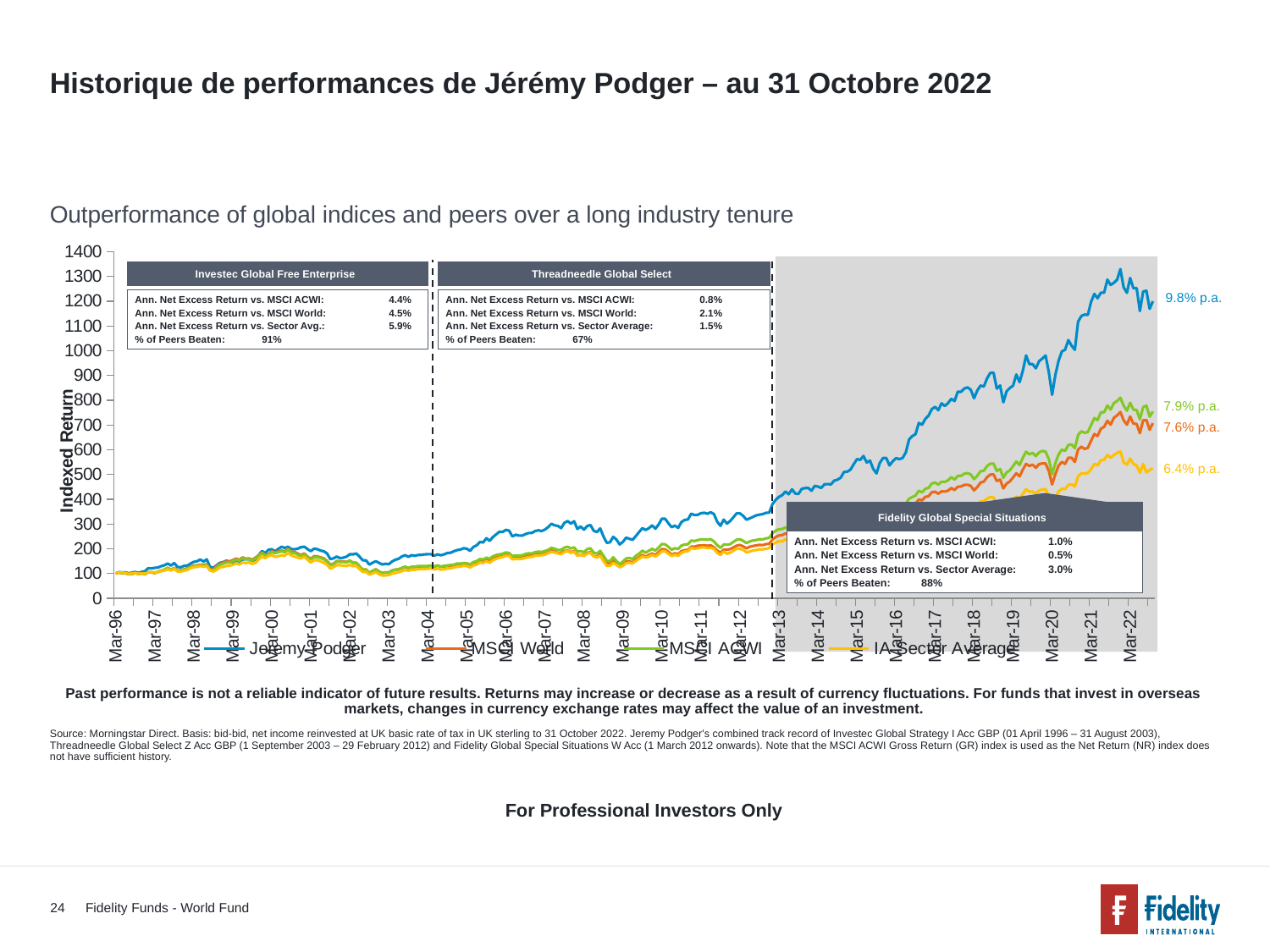

# Historique de performances de Jérémy Podger – au 31 Octobre 2022
Outperformance of global indices and peers over a long industry tenure

### Chart

| Category | Jeremy Podger | MSCI World | MSCI ACWI  | IA Sector Average |
|---|---|---|---|---|
| 35155 | 100.0 | 100.0 | 100.0 | 100.0 |
| 35185 | 105.49047 | 104.09763303362895 | 104.21040700972387 | 104.51608999999999 |
| 35216 | 104.485050879477 | 100.88576129744158 | 101.03237888356686 | 103.28890387765598 |
| 35246 | 104.72984890518252 | 101.08824141601356 | 101.29844184838981 | 102.21550493077861 |
| 35277 | 100.66445610336604 | 97.2893782962082 | 97.3089694479677 | 97.75674194709212 |
| 35308 | 103.87305511009595 | 98.01668369349393 | 98.13789079951218 | 100.82266709343038 |
| 35338 | 106.16366372138378 | 101.80700293182339 | 101.7348191911963 | 102.09250842093873 |
| 35369 | 102.41300764577102 | 98.40649319340733 | 98.06480527777376 | 99.11064148123415 |
| 35399 | 106.46965856772535 | 100.69205128184178 | 100.11619539580063 | 100.08281776352358 |
| 35430 | 109.33729105765674 | 97.2662059273197 | 96.87889527216477 | 99.56952301605979 |
| 35461 | 121.4985061952103 | 105.10167181035527 | 105.19136628882012 | 104.9789858472378 |
| 35489 | 120.7903400020009 | 104.401847673627 | 104.7306104416576 | 105.67875477109831 |
| 35520 | 122.85363227377908 | 101.66288493802976 | 101.97918283330083 | 105.01051630105422 |
| 35550 | 124.13881640635833 | 106.22135596359058 | 106.51279647970706 | 104.65776497469572 |
| 35581 | 129.6992298569503 | 111.83620097875362 | 111.94510607212914 | 110.04362101271754 |
| 35611 | 133.22257428562926 | 115.39748060478024 | 115.67134898546165 | 112.09338153259723 |
| 35642 | 140.3741752294007 | 122.67004772410154 | 122.88159560151506 | 116.8615761682164 |
| 35673 | 132.05103944461146 | 115.55224959276943 | 115.36576172529534 | 112.74857456418793 |
| 35703 | 142.3587851224105 | 122.29240068058019 | 121.99919205345144 | 118.45350586398892 |
| 35734 | 126.21959812483985 | 111.58857602650836 | 110.5276748956105 | 108.13352845400296 |
| 35764 | 125.21418329401662 | 113.0111076248243 | 111.69165971482302 | 107.90088998088702 |
| 35795 | 130.6784300816209 | 117.10763270699195 | 115.86722214940218 | 111.34372683786316 |
| 35826 | 131.989853466705 | 121.11811818140879 | 119.17204885895804 | 114.46112850186965 |
| 35854 | 139.76219477896004 | 128.38881644655285 | 126.43568534225089 | 121.78273760150739 |
| 35885 | 147.20230943204268 | 131.54579522742287 | 129.61865496134618 | 126.02306638550677 |
| 35915 | 149.3967425801318 | 133.01836576683084 | 131.03726218583853 | 126.71066083801273 |
| 35946 | 156.80187597992693 | 134.6559668323 | 131.8051565787511 | 130.58979367997372 |
| 35976 | 148.14652218714815 | 134.7092944725934 | 131.14055089635292 | 127.57892845586761 |
| 36007 | 157.17781565806885 | 137.1454080204626 | 133.7902524391575 | 130.09607347219475 |
| 36038 | 127.19880362637684 | 116.10265184605315 | 112.39966483149873 | 113.30603034516146 |
| 36068 | 122.77495643505509 | 116.40516089414321 | 112.9559622192094 | 108.09130158817395 |
| 36099 | 132.81167407116877 | 128.78021843612962 | 125.09037324038022 | 114.80291749551701 |
| 36129 | 142.97953662054633 | 138.41068612494016 | 134.6222728757842 | 124.90124616513293 |
| 36160 | 146.00454037887357 | 143.99928581076568 | 139.75583683229226 | 126.86685454640748 |
| 36191 | 151.51250326285043 | 149.0140044448681 | 143.96866186652218 | 130.1241102901447 |
| 36219 | 149.0208043904412 | 148.72178729524592 | 143.88115724129176 | 131.80679720995067 |
| 36250 | 145.5062083272144 | 153.71112078719497 | 149.40585358673164 | 134.81576186073775 |
| 36280 | 153.12991880879383 | 160.16681999042305 | 156.4357559560814 | 141.23320783052785 |
| 36311 | 148.65360970918329 | 154.9459347644745 | 151.68100686910435 | 136.37872588765615 |
| 36341 | 156.68823325643785 | 164.93027539882627 | 161.9099990293397 | 144.26153898481596 |
| 36372 | 157.82480269401006 | 159.97637480607068 | 157.12826499084787 | 142.70839040379764 |
| 36403 | 157.30898389136522 | 160.86271708043267 | 157.8862432384495 | 144.92184035147767 |
| 36433 | 151.21525858967024 | 155.51858667001218 | 152.53402694968267 | 138.85909312910974 |
| 36464 | 156.61830075128603 | 164.17917886740338 | 160.82772565819678 | 143.02067237837053 |
| 36494 | 174.31370982885954 | 173.8835466030341 | 170.72784923971156 | 157.2092384106081 |
| 36525 | 190.785117780347 | 185.7213150038072 | 182.80982333088846 | 168.70219271477785 |
| 36556 | 183.07398396841273 | 174.07118899274104 | 172.05013722996702 | 161.92920456254205 |
| 36585 | 195.934620116421 | 179.18445585324488 | 177.23505698206787 | 170.6485578618599 |
| 36616 | 198.04162264730493 | 189.55442068787247 | 187.0359414412956 | 174.6111538942586 |
| 36646 | 189.6223187520246 | 185.05650184407645 | 182.16316156480494 | 167.27301538516005 |
| 36677 | 199.36177613669358 | 188.8072322175787 | 185.91198469162433 | 169.1323553149753 |
| 36707 | 207.95594332710462 | 192.6679263832641 | 189.76834214002145 | 173.76500891970122 |
| 36738 | 203.41842782608452 | 189.24477438310433 | 186.1258005739006 | 172.21309624853848 |
| 36769 | 208.07833717072447 | 201.11246089875698 | 197.59231827724727 | 182.3356614968602 |
| 36799 | 198.42629057572094 | 187.3672960369433 | 183.74445787376126 | 173.47706571869676 |
| 36830 | 197.70064563108554 | 187.55487964641264 | 183.34597845898676 | 168.32621937879034 |
| 36860 | 200.34095752355327 | 180.43116733441573 | 176.1526084280451 | 163.87838419054714 |
| 36891 | 206.3472595664924 | 173.97271255000854 | 169.89253775643607 | 161.3045922276425 |
| 36922 | 208.3668421000475 | 181.2934989031117 | 178.08867433881554 | 166.79141632364343 |
| 36950 | 198.6011466178709 | 168.11477585853993 | 165.22993040051156 | 156.10345572390762 |
| 36981 | 190.1119008854607 | 159.31834942683562 | 156.339352719157 | 144.42418542528415 |
| 37011 | 200.34971191599408 | 169.9753153161816 | 166.66048599597292 | 153.9658291989393 |
| 37042 | 198.3388619624068 | 168.96530764300917 | 165.98665393146317 | 153.81184797315746 |
| 37072 | 192.65605688945993 | 165.3005780636926 | 162.5262931321185 | 149.179865696185 |
| 37103 | 189.59608147227894 | 160.93961566898597 | 157.85458288411155 | 142.46310191516056 |
| 37134 | 181.21174459780366 | 150.5186049097084 | 147.97287818720193 | 135.7864974123556 |
| 37164 | 158.47175458584218 | 135.44191934759033 | 132.69906294075207 | 119.39712148928324 |
| 37195 | 161.19949720317737 | 139.49080562490167 | 136.95520610071407 | 125.41810341116911 |
| 37225 | 168.7095560985773 | 150.64145661035363 | 148.25118934530036 | 134.02199851595114 |
| 37256 | 161.7056463609673 | 148.52317881856385 | 146.62936127569859 | 133.60860766152868 |
| 37287 | 163.9743442382824 | 148.29670824586873 | 146.8581612188654 | 131.4609695411165 |
| 37315 | 168.00107860717634 | 146.87811937384114 | 145.66615614977297 | 130.34875715441083 |
| 37346 | 178.01350608935965 | 152.31565788922765 | 151.21948559529358 | 135.46944290484328 |
| 37376 | 177.5112053792273 | 143.7756876409449 | 143.08347573811955 | 130.14179548289164 |
| 37407 | 180.9519228242134 | 143.43404008615772 | 142.7068775428015 | 130.29269489475405 |
| 37437 | 168.05129929511446 | 129.30788292300514 | 128.62796517524097 | 117.88752741382451 |
| 37468 | 153.44286872946904 | 115.52404629800552 | 114.98121654913672 | 106.07331096652068 |
| 37499 | 152.9405734986831 | 116.86565672816893 | 116.41839348943385 | 106.91300851079384 |
| 37529 | 136.0215837316207 | 102.29985539834888 | 101.95617137813012 | 95.8398143933139 |
| 37560 | 143.50579051601866 | 110.40600191092743 | 110.03041142915521 | 100.37913302631306 |
| 37590 | 149.52496869226445 | 116.97708865892126 | 116.6828939097548 | 105.14804525726016 |
| 37621 | 142.97001835224862 | 107.56864764824013 | 107.40070865164134 | 97.32138205294959 |
| 37652 | 136.54900607601977 | 102.14487265329382 | 102.12075065955311 | 91.57883658353325 |
| 37680 | 139.21954960745092 | 104.72856207866336 | 104.70143213293447 | 92.4720782398017 |
| 37711 | 137.61220421941306 | 104.01625269864317 | 103.93930014823283 | 93.68047561661595 |
| 37741 | 148.47015116283532 | 111.98651111578631 | 111.97388077450725 | 99.40482107916927 |
| 37772 | 155.55251885465026 | 115.46606533555116 | 115.59088487557803 | 102.36585212754711 |
| 37802 | 159.38670178139478 | 116.61089587206654 | 116.96922625947269 | 105.03074235598355 |
| 37833 | 168.67080183478905 | 122.12391898289717 | 122.73936388723423 | 109.43425075692629 |
| 37864 | 173.91978658664715 | 126.77471788824425 | 127.69505046063469 | 114.2879114767727 |
| 37894 | 167.46351887699896 | 121.42317990638509 | 122.34937704342148 | 111.29815114133147 |
| 37925 | 174.01961516292212 | 125.92196203010192 | 127.05283499464957 | 115.17970755183075 |
| 37955 | 171.5236344206788 | 126.12460431779087 | 127.2833850983529 | 115.15136182580224 |
| 37986 | 174.58536559981482 | 128.76286901763643 | 130.03743055236635 | 117.57241920818974 |
| 38017 | 175.41735215958073 | 128.667277447411 | 130.08018925025965 | 118.69425996054852 |
| 38046 | 177.51397543606248 | 128.3143666101381 | 129.94137257261505 | 118.7773696813729 |
| 38077 | 177.9798963673895 | 128.7071438927224 | 130.51109377195547 | 119.27782625078841 |
| 38107 | 178.04646084863091 | 130.65642517300975 | 132.1532977939381 | 120.74284422393109 |
| 38138 | 172.0228285944922 | 127.52595666561741 | 128.90065921465666 | 116.5889885255173 |
| 38168 | 177.4474136736738 | 131.57561101002133 | 132.95237025203414 | 120.03197794566434 |
| 38199 | 173.52041368536854 | 126.9334217326329 | 128.38477030523998 | 115.6980793435626 |
| 38230 | 177.4474235756476 | 128.87311411098696 | 130.6187557307256 | 117.35619479786695 |
| 38260 | 182.9052981957603 | 130.54097479821442 | 132.58871631263136 | 120.0680382760171 |
| 38291 | 184.0035347682469 | 132.07522822402768 | 134.1741028080034 | 121.12292003989872 |
| 38321 | 189.82748584825714 | 133.25419064357908 | 135.6801949056611 | 124.28375587355191 |
| 38352 | 194.55320314295233 | 137.7353391287981 | 140.35173845298812 | 127.30100504326971 |
| 38383 | 196.4834238372945 | 137.04600035948155 | 139.86614684385276 | 127.89516975420867 |
| 38411 | 202.1077028996099 | 138.48058130738355 | 141.80020898858996 | 131.1049164609791 |
| 38442 | 200.11091921650234 | 138.38652390292685 | 141.38269666254936 | 129.92752875870127 |
| 38472 | 191.42490465699083 | 133.93359027171962 | 136.88933413881176 | 124.66624340914642 |
| 38503 | 207.3658901622636 | 142.845259820789 | 146.235095262271 | 132.77317701842415 |
| 38533 | 213.6557538158434 | 146.5024371009638 | 150.2611596340433 | 136.31094487471546 |
| 38564 | 227.4335587564119 | 154.36218205735406 | 158.67628993988643 | 144.32906816741945 |
| 38595 | 225.33693975166005 | 152.24226584307033 | 156.57840886148713 | 142.64011497881748 |
| 38625 | 242.60910631840073 | 158.7979175026706 | 164.02022579814786 | 149.62554374560614 |
| 38656 | 231.85975186201944 | 154.84389928074384 | 159.52837492781603 | 143.4530711145774 |
| 38686 | 247.2349748433448 | 163.6882758116546 | 169.2293171637415 | 153.59236287156995 |
| 38717 | 258.08416473291794 | 168.64652497084143 | 174.81352583412342 | 159.36315048861687 |
| 38748 | 268.5007255141197 | 170.17047474170164 | 177.20302352483193 | 163.9979408669074 |
| 38776 | 267.7685777357878 | 172.44791717041645 | 179.65119747903367 | 166.87043040036764 |
| 38807 | 276.28819735046517 | 177.93736211919816 | 185.27513255673514 | 171.39896014057283 |
| 38837 | 273.19318933492553 | 174.95689670871442 | 182.7781961624359 | 171.0974008101015 |
| 38868 | 249.86410280553997 | 164.13685409111935 | 170.68962395559402 | 157.41785564001242 |
| 38898 | 256.7862879368441 | 166.01702024576844 | 172.69125451659667 | 159.22430424240937 |
| 38929 | 253.2586349490541 | 165.48663278980135 | 172.2817564243249 | 158.66880248976847 |
| 38960 | 253.05896584126026 | 166.65029770972012 | 173.5733244846489 | 159.41383185185916 |
| 38990 | 258.816360984908 | 171.72642395371662 | 178.86074859344447 | 163.15224562261713 |
| 39021 | 263.44223756806343 | 174.36124961841972 | 181.78040564101408 | 166.42736380124555 |
| 39051 | 263.97470701863597 | 173.2003963147163 | 181.32357301930577 | 167.24165960685227 |
| 39082 | 271.66231042378615 | 177.61512769657563 | 186.35301042723793 | 171.78952895320523 |
| 39113 | 274.6242174281057 | 179.68728932317453 | 188.2215175876801 | 173.05587546588382 |
| 39141 | 271.46263358738634 | 178.53879919427484 | 187.08038738390135 | 173.76805231018858 |
| 39172 | 277.5528163331293 | 181.6573791214729 | 190.7565060025888 | 176.57040968979499 |
| 39202 | 287.4368884519765 | 186.02136568201843 | 195.47460767891909 | 182.11288422179376 |
| 39233 | 300.74878060471974 | 193.33498024878622 | 203.7015552551502 | 187.532763980407 |
| 39263 | 294.55873912743533 | 189.14181208239611 | 200.31416324470067 | 185.13176324988945 |
| 39294 | 292.2624475648196 | 182.61151448751394 | 194.80368002439826 | 181.38280801772655 |
| 39325 | 283.343474452484 | 183.83008456395933 | 195.79276430781707 | 178.46499347654938 |
| 39355 | 304.9087179587151 | 190.65336920975614 | 204.30895598533738 | 186.9909622283987 |
| 39386 | 311.83090812817284 | 192.71775906259072 | 208.23337568882627 | 190.69923609763876 |
| 39416 | 301.58074553018247 | 186.74864681915864 | 201.16779596535164 | 183.25719840892842 |
| 39447 | 311.0654599771067 | 190.40755445403497 | 205.5442633337871 | 188.277877548018 |
| 39478 | 279.68268785093636 | 176.0877446857705 | 189.00432071055192 | 171.3140407809416 |
| 39507 | 290.06596357393994 | 174.96067557785491 | 189.5108692223665 | 177.15024760243818 |
| 39538 | 277.1867157186971 | 173.43189810940353 | 186.9746823127818 | 170.87151137666496 |
| 39568 | 291.7632166942109 | 183.1892983375543 | 198.23690220620563 | 180.354025900513 |
| 39599 | 295.88988645481214 | 186.3915635092266 | 202.0034366021077 | 183.47779369991505 |
| 39629 | 272.8603327572044 | 170.32207750386928 | 184.18307144359127 | 169.3188123600926 |
| 39660 | 267.4024712372617 | 166.93752581281723 | 180.29732703264992 | 164.81769184795562 |
| 39691 | 282.37834663890453 | 178.75544088142559 | 191.67760328912263 | 172.03423448551834 |
| 39721 | 250.16358005445574 | 161.16333626662353 | 171.70588294123556 | 150.32126044497417 |
| 39752 | 224.40508677242062 | 144.0809668514119 | 151.93289161680238 | 131.35664003447997 |
| 39782 | 225.90267655950507 | 141.89413438212023 | 149.57349807922222 | 130.6546570144717 |
| 39813 | 248.36648389711758 | 156.29588724618722 | 165.4974357951406 | 142.459226882935 |
| 39844 | 237.08465989592654 | 142.21392247584993 | 150.99489956430907 | 135.9198497617142 |
| 39872 | 217.48290325965317 | 129.12013827610178 | 137.86624221432615 | 125.61769601314528 |
| 39903 | 227.7663431090923 | 138.0830645368175 | 148.46609363149656 | 130.83100626246522 |
| 39933 | 244.93867266463076 | 148.54993541223683 | 160.6939738184861 | 141.6884621425772 |
| 39964 | 240.17968571182786 | 148.87536616498952 | 162.55516069748631 | 143.54079791470576 |
| 39994 | 235.9864366149222 | 145.11603797894762 | 158.3400614130652 | 141.37127923278354 |
| 40025 | 251.76102076637767 | 156.36226654571095 | 171.19015639734283 | 150.5316574647185 |
| 40056 | 267.8018483239971 | 165.61474463559628 | 180.43672760739102 | 159.90377351163764 |
| 40086 | 283.11052674195975 | 175.49419092201168 | 192.36618985398863 | 168.6773897470515 |
| 40117 | 275.72241781399623 | 167.24969754134725 | 183.8032366591316 | 164.69800337135598 |
| 40147 | 283.2769087674401 | 174.85301462332228 | 192.29048269961774 | 167.78612387416956 |
| 40178 | 294.49218151783356 | 180.88470361233595 | 199.51876705259735 | 175.28842872401725 |
| 40209 | 281.04717041985504 | 174.75552030427644 | 192.41827194328593 | 168.60366426388387 |
| 40237 | 298.0198338792464 | 186.53343993753012 | 205.18666095925354 | 177.06613507878458 |
| 40268 | 321.54858916996307 | 198.8032348152066 | 219.27953313546874 | 189.82135971838747 |
| 40298 | 321.18250610119304 | 197.04565531315936 | 217.78921640245397 | 189.65560770708137 |
| 40329 | 303.11162205091796 | 187.69694517125305 | 207.8836604454981 | 179.89107495091767 |
| 40359 | 287.10408511227354 | 176.03371851135847 | 195.7392905900609 | 170.9144563435444 |
| 40390 | 293.4937874993068 | 181.80079975950773 | 202.26661408389856 | 176.0068012959634 |
| 40421 | 284.47498755386187 | 178.3379516099017 | 198.98583433581757 | 171.47145804016904 |
| 40451 | 307.57111352837734 | 190.15491291992777 | 212.7092035497246 | 183.75275827938006 |
| 40482 | 316.42350228950573 | 194.40527508177462 | 217.26862318362637 | 188.87122811180387 |
| 40512 | 318.2538856808496 | 195.27150021157226 | 218.1813828485113 | 190.4205576831278 |
| 40543 | 341.7160713394589 | 208.5157127677172 | 232.97936235789888 | 203.06756752632194 |
| 40574 | 336.0918006928899 | 208.42253183169208 | 231.35594589536655 | 200.34589353228014 |
| 40602 | 337.05692190775954 | 212.43747305620937 | 234.5634649656853 | 201.74949682777796 |
| 40633 | 343.7794210981332 | 213.43180429150428 | 237.8697686902333 | 204.47018966724897 |
| 40663 | 345.3768609341498 | 213.82864959007597 | 238.0849381905789 | 205.46387389499387 |
| 40694 | 341.51641107105837 | 212.1902258958196 | 236.30519270203564 | 203.17517071090276 |
| 40724 | 347.30709503389704 | 214.10287161984905 | 238.54444506865423 | 203.98023200732766 |
| 40755 | 340.0853996840192 | 205.6037018610809 | 229.58206903582828 | 199.31387822981205 |
| 40786 | 309.2018364362338 | 192.67348554097168 | 214.63901189561102 | 183.29518128758463 |
| 40816 | 292.5952551251002 | 183.9916918605141 | 203.2450351179594 | 174.9706473342277 |
| 40847 | 317.65486834554457 | 195.9419005452837 | 217.224972796485 | 188.7680452150919 |
| 40877 | 301.5142209406576 | 196.17795842838098 | 216.3674530198777 | 180.10544186656227 |
| 40908 | 312.33013907424083 | 198.42804337672766 | 218.60363739934434 | 184.10484529810694 |
| 40939 | 327.3725832323344 | 205.22172459732417 | 227.86247668293393 | 192.08232917068824 |
| 40968 | 343.38012043464585 | 212.63448420477528 | 236.5360734183783 | 200.70478967776293 |
| 40999 | 342.75427582714167 | 215.32693480824773 | 238.17733563571886 | 199.7614370253195 |
| 41029 | 332.7407439342793 | 209.45995637077334 | 231.82058502040863 | 195.39161563810325 |
| 41060 | 317.51186556589516 | 201.9105609540279 | 222.86871288293986 | 185.8040812244881 |
| 41090 | 322.72725196730744 | 208.23400106015126 | 229.61463849134793 | 188.590770834693 |
| 41121 | 328.5684538642897 | 211.13259220032347 | 233.07835175333307 | 193.14063633554247 |
| 41152 | 334.8268943461151 | 213.54776965524457 | 235.03022161817583 | 194.85325298605702 |
| 41182 | 337.747488897428 | 215.82154032335137 | 238.55959018315528 | 197.7059046097729 |
| 41213 | 339.8862073213732 | 214.86156717982655 | 237.58200093736016 | 197.32660583177903 |
| 41243 | 345.08738398615 | 218.75576163566953 | 241.99932757496595 | 200.31122994296643 |
| 41274 | 345.9919270370545 | 219.73727749858156 | 244.11799976493225 | 201.89372872176185 |
| 41305 | 380.1388390937371 | 236.7639091293365 | 261.8865248489456 | 217.9825188273618 |
| 41333 | 397.77766136652554 | 247.69774315551697 | 273.610308070757 | 225.8027506815528 |
| 41364 | 409.3107075468882 | 253.41885811473412 | 278.6547651047567 | 229.87171624883436 |
| 41394 | 416.5471571320341 | 255.02471957292 | 279.8086127240902 | 229.88555452615256 |
| 41425 | 431.2461482487622 | 261.9029872887331 | 286.7004036538286 | 238.06242278075962 |
| 41455 | 420.1653647187399 | 255.3488725304876 | 278.3274837210835 | 229.60808815430423 |
| 41486 | 440.29170585413226 | 268.9060925630208 | 291.8647312574005 | 240.51984517089647 |
| 41517 | 423.1051832911397 | 257.93165191341296 | 280.20240096077714 | 232.86041854547574 |
| 41547 | 421.5222198688926 | 258.7070151773862 | 281.58698784109333 | 235.2642366461207 |
| 41578 | 441.8747036674883 | 270.9756410798985 | 295.3017933885255 | 245.3729762606366 |
| 41608 | 445.0406475443251 | 270.4964092624606 | 293.8565974280335 | 244.3709221001834 |
| 41639 | 445.7190675074417 | 273.18400078833423 | 295.74081660523416 | 245.8922777128103 |
| 41670 | 434.18599749187314 | 265.1178737818483 | 286.19222653783714 | 238.6015470893977 |
| 41698 | 454.0861745707174 | 273.00496465826217 | 294.3545477113805 | 246.6386731820211 |
| 41729 | 450.9202403529929 | 274.8295762700542 | 297.36679628332695 | 246.23675080020368 |
| 41759 | 445.7190557486173 | 274.12325611169916 | 296.5442176487511 | 244.10771398175987 |
| 41790 | 460.41806791290634 | 281.38564862997987 | 305.1355264561567 | 250.5514497185078 |
| 41820 | 461.09649393597596 | 280.9761768339814 | 305.102453149228 | 250.1112057662074 |
| 41851 | 460.19196094382175 | 280.01876174950587 | 305.3398398044365 | 250.0309951025182 |
| 41882 | 475.1170906979362 | 290.93863555865266 | 317.3915905845849 | 256.53492636262246 |
| 41912 | 478.9614531256095 | 289.9568609973291 | 314.72694809267284 | 254.01236712471353 |
| 41943 | 487.3285744386967 | 295.7167543364941 | 321.23395957076355 | 255.84138317419502 |
| 41973 | 510.16854386691716 | 308.153195553204 | 333.79650938853 | 265.8618714607021 |
| 42004 | 511.2992304106894 | 304.50414130885326 | 328.9202490445614 | 263.22694103884226 |
| 42035 | 519.6663355368221 | 310.40380107506 | 336.2180328777716 | 268.3524697120565 |
| 42063 | 541.6017633596326 | 319.34151693842944 | 345.0952550329246 | 275.51823204028364 |
| 42064 | 562.1803556398926 | 327.24033509670926 | 353.90257306069265 | 283.1404714815013 |
| 42124 | 559.2405459061449 | 323.5245596874206 | 351.95353950987715 | 281.0862307328087 |
| 42155 | 574.8440841496359 | 326.93892945752975 | 354.2599696234563 | 285.02711590492885 |
| 42185 | 548.3858504572975 | 309.84440573714954 | 335.7895810610394 | 270.3434024775662 |
| 42216 | 556.0745491122191 | 317.871424419905 | 341.47625565510583 | 273.379980677215 |
| 42247 | 522.379934705678 | 301.18138398829376 | 322.86385785479126 | 259.1938560719052 |
| 42277 | 504.51501108068504 | 294.5203559062602 | 316.0835283691809 | 250.43872824335156 |
| 42308 | 546.3506570870231 | 311.7590490879731 | 334.43107202142767 | 267.01306380497044 |
| 42338 | 566.4769586875977 | 318.2660468749326 | 340.43774736194405 | 271.0792188445117 |
| 42369 | 566.7030962895058 | 319.331690666167 | 341.5650766359467 | 270.7418336487378 |
| 42400 | 536.6266895413713 | 311.9543380033311 | 333.5849962837493 | 257.3602290013654 |
| 42429 | 553.3609635533674 | 315.1667446420746 | 337.400373516116 | 265.25104803868464 |
| 42460 | 566.0247398764789 | 326.3196293305654 | 351.6101395465418 | 274.0877806036742 |
| 42490 | 562.1804130481858 | 325.2370512634611 | 350.2807229263708 | 274.6415201468279 |
| 42521 | 566.2508803288612 | 329.17664671491747 | 353.28677303991907 | 275.95787695289164 |
| 42551 | 588.8647321107626 | 354.3914500644192 | 382.53253280458034 | 290.4345995820526 |
| 42582 | 641.5549939511498 | 371.8919854340897 | 401.8652289490911 | 309.2930699586545 |
| 42613 | 654.8971565383542 | 377.3157532794112 | 408.9561594881196 | 314.20393253553704 |
| 42643 | 663.2642535897196 | 382.4449129726654 | 415.03100432049973 | 317.61383071337895 |
| 42674 | 708.0396978417783 | 399.03723464491765 | 434.1937959662742 | 330.83329948426666 |
| 42704 | 700.8032489139562 | 395.53864659704294 | 427.71863480966357 | 325.87215640853054 |
| 42735 | 724.5477945133339 | 409.5117957139569 | 441.994132404918 | 335.55958611259643 |
| 42766 | 738.1161112420672 | 411.9122153417225 | 446.070599350826 | 339.9780971630968 |
| 42794 | 763.8959236013633 | 428.0003848238554 | 463.833257740222 | 350.4217279399253 |
| 42825 | 773.1676339844826 | 430.46550456913 | 467.542687945672 | 354.1017027411901 |
| 42855 | 759.8254667086293 | 422.22174703733646 | 459.14922596343087 | 350.3502961870945 |
| 42886 | 787.6404735509786 | 432.08516758050314 | 470.7092144218884 | 360.88134961407576 |
| 42916 | 776.7858426568779 | 431.0766590199618 | 470.1318835818646 | 359.1548535405736 |
| 42947 | 788.5450597787706 | 434.8973046065349 | 476.32666912952425 | 364.1781836742644 |
| 42978 | 805.7315570656607 | 445.5861415318496 | 489.4531500417837 | 370.34794843258214 |
| 43008 | 796.686011740263 | 437.55302785448777 | 479.3359601390913 | 365.14052666794595 |
| 43039 | 834.4511594175843 | 450.4218046149475 | 494.4493374528832 | 376.7029460890393 |
| 43069 | 833.99888688918 | 451.44266031233883 | 494.6714541281814 | 376.2385994355132 |
| 43100 | 847.1149371836201 | 457.8512778565669 | 503.14671387296954 | 381.98024152397863 |
| 43131 | 852.0899584982058 | 458.5384965775689 | 505.7322970559512 | 384.11551510711564 |
| 43159 | 841.9137037508492 | 453.6435998558793 | 500.23803637916694 | 378.9341425122842 |
| 43190 | 807.9929164353571 | 435.8622723001568 | 481.11619793333847 | 363.80546212638103 |
| 43220 | 839.2000268468399 | 449.0158427252746 | 494.96071710335764 | 378.3522962905968 |
| 43251 | 859.3263932507023 | 467.68654611317027 | 513.4128281347008 | 391.37399218747345 |
| 43281 | 855.4820247652166 | 471.14584344064565 | 514.8611928606285 | 392.2854845368242 |
| 43312 | 888.0459480379045 | 489.0109478766895 | 533.9944877706766 | 402.04558662064886 |
| 43343 | 910.4336751925349 | 499.63318744449896 | 543.4014506534756 | 409.1001599154054 |
| 43373 | 911.5643427737564 | 500.7565418003534 | 544.1865677851338 | 407.26561413045397 |
| 43404 | 846.8887614975241 | 473.5410473065415 | 513.8933612659567 | 380.7783088928446 |
| 43434 | 859.552543214825 | 479.61186788561736 | 522.4061338520777 | 386.6301313310074 |
| 43465 | 791.9371317316456 | 443.94601816302975 | 486.69558793240145 | 359.8642819834442 |
| 43496 | 836.034171069293 | 463.2648592008498 | 508.570518705255 | 377.21560664806105 |
| 43524 | 849.602504045245 | 471.9348666582305 | 516.6454174528658 | 385.8437723836042 |
| 43555 | 859.1002953982173 | 488.0609563379258 | 534.332761939449 | 395.59419884924677 |
| 43585 | 903.8757436940771 | 505.136774547861 | 552.4056012985131 | 411.29663806242957 |
| 43616 | 873.1209195770142 | 492.3220640632813 | 537.9430489347493 | 401.61586683302653 |
| 43646 | 919.4793621140477 | 519.6905540039942 | 567.8751273359518 | 421.07973804163566 |
| 43677 | 980.9890374179014 | 542.8434554419474 | 592.1836837661201 | 440.78945426761976 |
| 43708 | 945.9375143197299 | 534.6241444604917 | 581.5437628847757 | 430.3308869651574 |
| 43738 | 946.1636879794037 | 539.5980917557921 | 587.08049988066 | 431.1749309187332 |
| 43769 | 928.9771922854707 | 526.9479683918881 | 574.5354186398843 | 423.00521339061333 |
| 43799 | 957.922913926736 | 541.8338850153235 | 589.0349352550645 | 435.1022902625681 |
| 43830 | 968.3252862259405 | 544.8996141135451 | 595.6305441265395 | 439.57244999405873 |
| 43861 | 980.7629403648696 | 544.2734541864908 | 592.1278684869575 | 440.61428065778966 |
| 43890 | 912.6952461673146 | 514.2226823816394 | 561.9664795537522 | 412.35658530350395 |
| 43921 | 821.7875139461639 | 459.6071361491709 | 501.09032947908423 | 370.6444075031768 |
| 43951 | 901.8405475784557 | 501.1687343533473 | 545.6085448731934 | 406.8545499586404 |
| 43982 | 959.7320371129404 | 536.0286949811426 | 581.2152129607877 | 431.3949992757707 |
| 44012 | 997.0448831446321 | 550.5132876783629 | 600.3732578571501 | 442.2184422946067 |
| 44043 | 1004.0552054225104 | 543.0515529916102 | 595.3138842832096 | 441.3755717108912 |
| 44074 | 1043.177212446593 | 567.8914109660478 | 619.4913629986542 | 457.9607443310568 |
| 44104 | 1020.5633211528971 | 567.8720981406445 | 621.1542397715831 | 460.3280879791467 |
| 44135 | 1003.6028854876535 | 550.3743422728102 | 606.1199550847573 | 452.27186895572885 |
| 44165 | 1117.3505340068043 | 601.1942700585024 | 659.605074078458 | 492.523081896695 |
| 44196 | 1140.1905197425442 | 612.0583136717703 | 674.3594371767946 | 504.7876100891191 |
| 44227 | 1146.2962399757655 | 603.2169619279395 | 668.3988326668136 | 503.9017162599561 |
| 44255 | 1144.7133194979829 | 607.6552007965003 | 671.896722887801 | 506.2492098304282 |
| 44286 | 1197.629753175752 | 636.2476166485438 | 699.4054099622018 | 521.1650761040613 |
| 44316 | 1229.5153279613278 | 663.525199323632 | 727.714903900164 | 542.9277598091077 |
| 44347 | 1211.8765781148618 | 655.5822821090038 | 720.204706292147 | 537.2554577322686 |
| 44377 | 1234.4904374378007 | 684.6493384974134 | 751.1008593448922 | 557.1966275669288 |
| 44408 | 1234.942754734078 | 692.4448864206867 | 751.6432945365731 | 559.9282561496453 |
| 44439 | 1287.180709765054 | 716.9506881568918 | 778.5877468469077 | 578.6623630496262 |
| 44469 | 1265.9236926517099 | 701.4063603232064 | 762.2150301887536 | 567.8150844048372 |
| 44500 | 1274.7431298336758 | 729.0228627086857 | 788.2215172475886 | 578.9737028200578 |
| 44530 | 1287.1807985514629 | 738.7829130495811 | 797.252654596946 | 586.866270424005 |
| 44561 | 1329.920993376965 | 752.4719323769019 | 810.1407475383086 | 593.324295860908 |
| 44592 | 1255.9736623664244 | 719.4534415825931 | 777.8509421309617 | 548.6960797294455 |
| 44620 | 1234.2644088071531 | 701.2104865921656 | 757.9433484302099 | 540.0348440342062 |
| 44651 | 1293.7387970363754 | 734.1807039665918 | 789.5693246211781 | 564.5798491740841 |
| 44681 | 1252.3554566400542 | 705.985107281892 | 762.0664446585488 | 543.0943711966303 |
| 44712 | 1252.8076821954467 | 703.8232475785157 | 760.5859949218803 | 536.008293079005 |
| 44742 | 1160.0908934976717 | 667.1300877147261 | 723.0945213204237 | 506.5956348832222 |
| 44773 | 1239.239370806533 | 718.6460441103252 | 772.2853579396402 | 542.3631795554447 |
| 44804 | 1242.631416812305 | 720.1417285858163 | 778.2403897367768 | 508.7986660624439 |
| 44834 | 1169.362513372226 | 680.8789646645198 | 733.903747259043 | 518.4198855022881 |
| 44865 | 1200.3434868652585 | 707.5595014912268 | 754.6854652448601 | 524.9793590843626 |
|  | None | None | None | None |
|  | None | None | None | None |
|  | None | None | None | None |
|  | None | None | None | None |
|  | None | None | None | None |
|  | None | None | None | None |
|  | None | None | None | None |
|  | None | None | None | None |
|  | None | None | None | None |
|  | None | None | None | None |
|  | None | None | None | None |
|  | None | None | None | None |
|  | None | None | None | None |
|  | None | None | None | None |
|  | None | None | None | None |
|  | None | None | None | None |
|  | None | None | None | None |
|  | None | None | None | None |
|  | None | None | None | None |
|  | None | None | None | None |
|  | None | None | None | None |
|  | None | None | None | None |
|  | None | None | None | None |
|  | None | None | None | None |
|  | None | None | None | None |
|  | None | None | None | None |
|  | None | None | None | None |
|  | None | None | None | None |
|  | None | None | None | None |
|  | None | None | None | None |
|  | None | None | None | None |
|  | None | None | None | None |
|  | None | None | None | None |
|  | None | None | None | None |
|  | None | None | None | None |
|  | None | None | None | None |
|  | None | None | None | None |
|  | None | None | None | None |
|  | None | None | None | None |
|  | None | None | None | None |
|  | None | None | None | None |
|  | None | None | None | None |
|  | None | None | None | None |
|  | None | None | None | None |
|  | None | None | None | None |
|  | None | None | None | None |
|  | None | None | None | None |
|  | None | None | None | None |
|  | None | None | None | None |
|  | None | None | None | None |
|  | None | None | None | None |
|  | None | None | None | None |
|  | None | None | None | None |
|  | None | None | None | None |
|  | None | None | None | None |
|  | None | None | None | None |
|  | None | None | None | None |
|  | None | None | None | None |
|  | None | None | None | None |
|  | None | None | None | None |
|  | None | None | None | None |
|  | None | None | None | None |
|  | None | None | None | None |
|  | None | None | None | None |
|  | None | None | None | None |
|  | None | None | None | None |
|  | None | None | None | None |
|  | None | None | None | None |
|  | None | None | None | None |
|  | None | None | None | None |
|  | None | None | None | None |
|  | None | None | None | None |
|  | None | None | None | None |
|  | None | None | None | None |
|  | None | None | None | None |
|  | None | None | None | None |
|  | None | None | None | None |
|  | None | None | None | None |
|  | None | None | None | None |
|  | None | None | None | None |
|  | None | None | None | None |
|  | None | None | None | None |
|  | None | None | None | None |
|  | None | None | None | None |
|  | None | None | None | None |
|  | None | None | None | None |
|  | None | None | None | None |
|  | None | None | None | None |
|  | None | None | None | None |
|  | None | None | None | None |
|  | None | None | None | None |
|  | None | None | None | None |
|  | None | None | None | None |
|  | None | None | None | None |
|  | None | None | None | None |
|  | None | None | None | None |
|  | None | None | None | None |
|  | None | None | None | None |
|  | None | None | None | None |
|  | None | None | None | None |
|  | None | None | None | None |
|  | None | None | None | None |
|  | None | None | None | None |
|  | None | None | None | None |
|  | None | None | None | None |
|  | None | None | None | None |
|  | None | None | None | None |
|  | None | None | None | None |
|  | None | None | None | None |
|  | None | None | None | None |
|  | None | None | None | None |
|  | None | None | None | None |
|  | None | None | None | None |
|  | None | None | None | None |
|  | None | None | None | None |
|  | None | None | None | None |
|  | None | None | None | None |
|  | None | None | None | None |
|  | None | None | None | None |
|  | None | None | None | None |
|  | None | None | None | None |
|  | None | None | None | None |
|  | None | None | None | None |
|  | None | None | None | None |
|  | None | None | None | None |
|  | None | None | None | None |
|  | None | None | None | None |
|  | None | None | None | None |
|  | None | None | None | None |
|  | None | None | None | None |
|  | None | None | None | None |
|  | None | None | None | None |
|  | None | None | None | None |
|  | None | None | None | None |
|  | None | None | None | None |
|  | None | None | None | None |
|  | None | None | None | None |
|  | None | None | None | None |
|  | None | None | None | None |
|  | None | None | None | None |
|  | None | None | None | None |
|  | None | None | None | None |
|  | None | None | None | None |
|  | None | None | None | None |
|  | None | None | None | None |
|  | None | None | None | None |
|  | None | None | None | None |
|  | None | None | None | None |
|  | None | None | None | None |
|  | None | None | None | None |
|  | None | None | None | None |
|  | None | None | None | None |
|  | None | None | None | None |
|  | None | None | None | None |
|  | None | None | None | None |
|  | None | None | None | None |
|  | None | None | None | None |
|  | None | None | None | None |
|  | None | None | None | None |
|  | None | None | None | None |
|  | None | None | None | None |
|  | None | None | None | None |
|  | None | None | None | None |
|  | None | None | None | None |
|  | None | None | None | None |
|  | None | None | None | None |
|  | None | None | None | None |
|  | None | None | None | None |
|  | None | None | None | None |
|  | None | None | None | None |
Investec Global Free Enterprise
Threadneedle Global Select
9.8% p.a.
Ann. Net Excess Return vs. MSCI ACWI: 	4.4%
Ann. Net Excess Return vs. MSCI World: 	4.5%
Ann. Net Excess Return vs. Sector Avg.: 	5.9%
% of Peers Beaten: 	91%
Ann. Net Excess Return vs. MSCI ACWI: 	0.8%
Ann. Net Excess Return vs. MSCI World: 	2.1%
Ann. Net Excess Return vs. Sector Average: 	1.5%
% of Peers Beaten: 	67%
7.9% p.a.
7.6% p.a.
6.4% p.a.

Fidelity Global Special Situations
Ann. Net Excess Return vs. MSCI ACWI: 	1.0%
Ann. Net Excess Return vs. MSCI World: 	0.5%
Ann. Net Excess Return vs. Sector Average: 	3.0%
% of Peers Beaten: 	88%
Past performance is not a reliable indicator of future results. Returns may increase or decrease as a result of currency fluctuations. For funds that invest in overseas markets, changes in currency exchange rates may affect the value of an investment.
Source: Morningstar Direct. Basis: bid-bid, net income reinvested at UK basic rate of tax in UK sterling to 31 October 2022. Jeremy Podger's combined track record of Investec Global Strategy I Acc GBP (01 April 1996 – 31 August 2003), Threadneedle Global Select Z Acc GBP (1 September 2003 – 29 February 2012) and Fidelity Global Special Situations W Acc (1 March 2012 onwards). Note that the MSCI ACWI Gross Return (GR) index is used as the Net Return (NR) index does not have sufficient history.
For Professional Investors Only